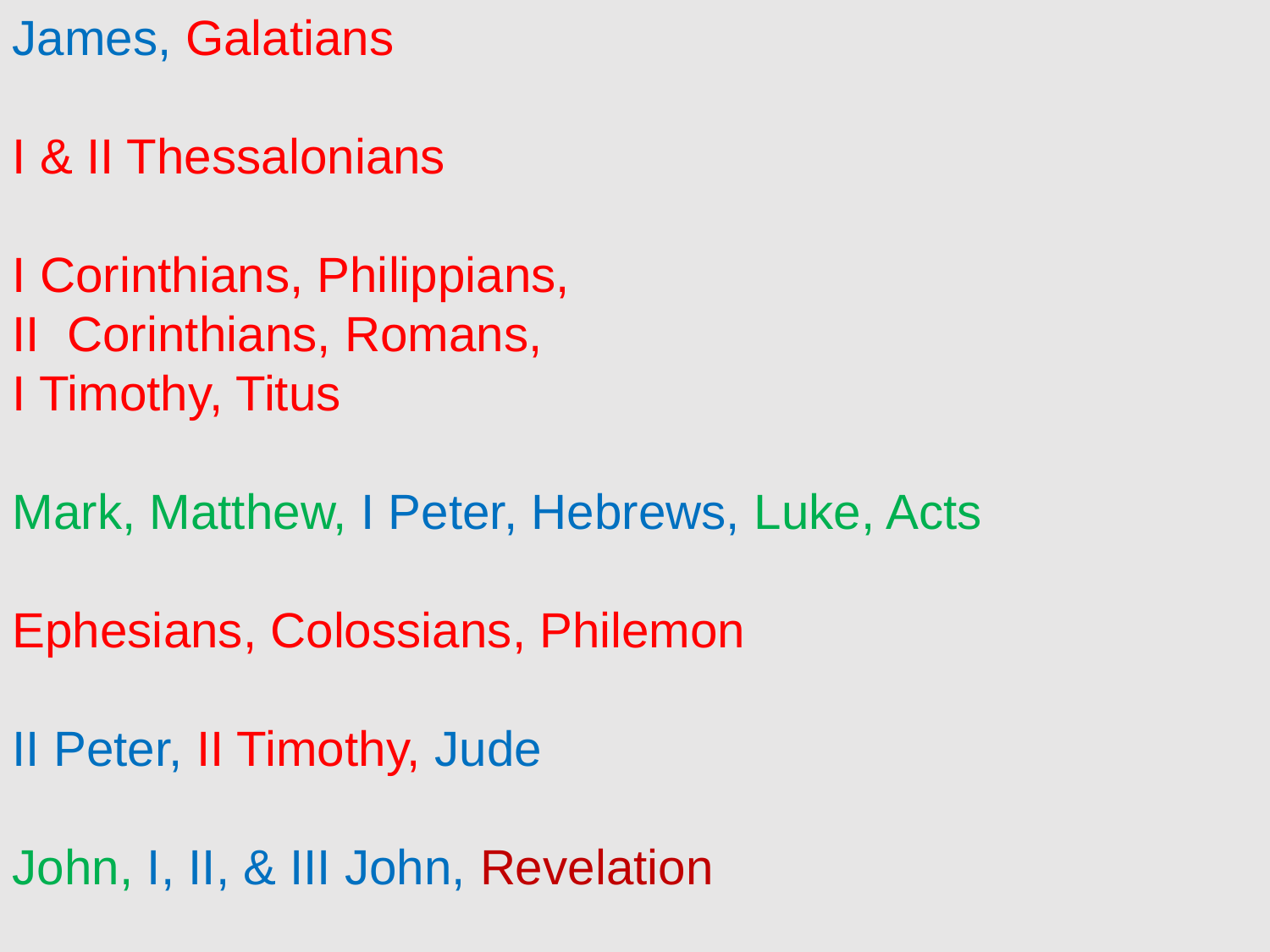

James, Galatians

I & II Thessalonians

I Corinthians, Philippians,
II  Corinthians, Romans,
I Timothy, Titus

Mark, Matthew, I Peter, Hebrews, Luke, Acts

Ephesians, Colossians, Philemon

II Peter, II Timothy, Jude

John, I, II, & III John, Revelation